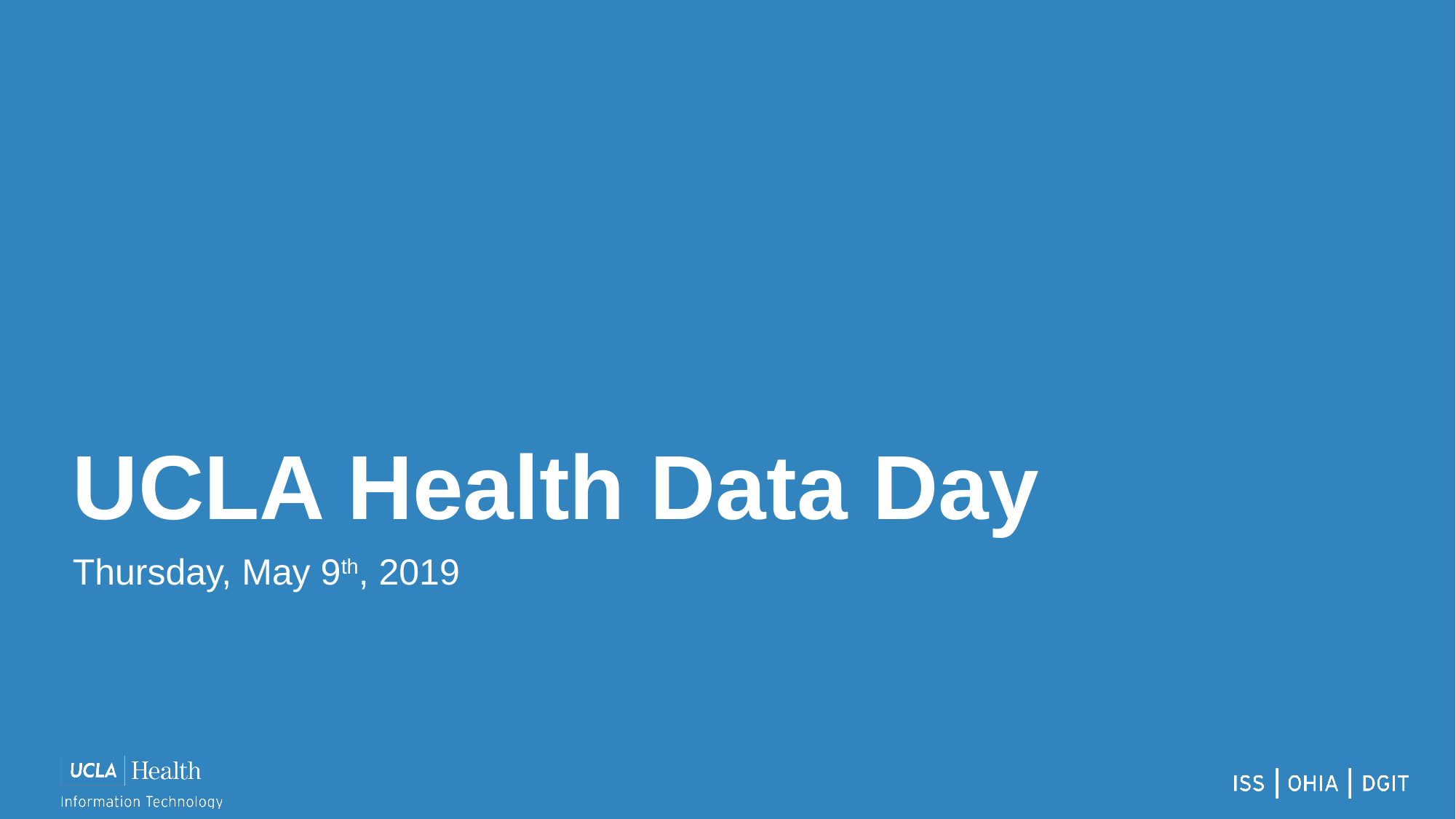

# UCLA Health Data Day
Thursday, May 9th, 2019